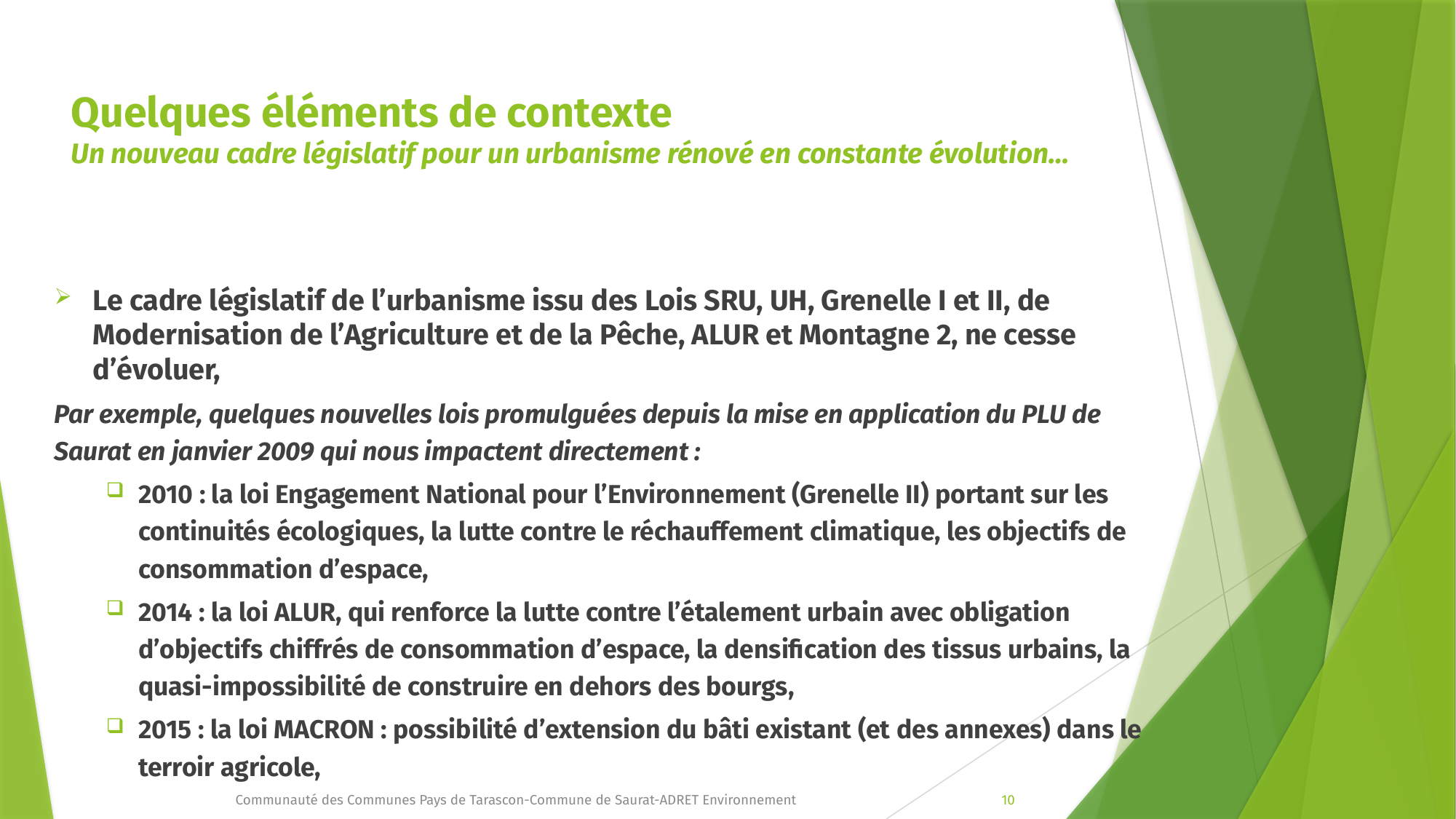

# Quelques éléments de contexte Un nouveau cadre législatif pour un urbanisme rénové en constante évolution…

Le cadre législatif de l’urbanisme issu des Lois SRU, UH, Grenelle I et II, de Modernisation de l’Agriculture et de la Pêche, ALUR et Montagne 2, ne cesse d’évoluer,
Par exemple, quelques nouvelles lois promulguées depuis la mise en application du PLU de Saurat en janvier 2009 qui nous impactent directement :
	2010 : la loi Engagement National pour l’Environnement (Grenelle II) portant sur les continuités écologiques, la lutte contre le réchauffement climatique, les objectifs de consommation d’espace,
	2014 : la loi ALUR, qui renforce la lutte contre l’étalement urbain avec obligation d’objectifs chiffrés de consommation d’espace, la densification des tissus urbains, la quasi-impossibilité de construire en dehors des bourgs,
	2015 : la loi MACRON : possibilité d’extension du bâti existant (et des annexes) dans le terroir agricole,

10
Communauté des Communes Pays de Tarascon-Commune de Saurat-ADRET Environnement